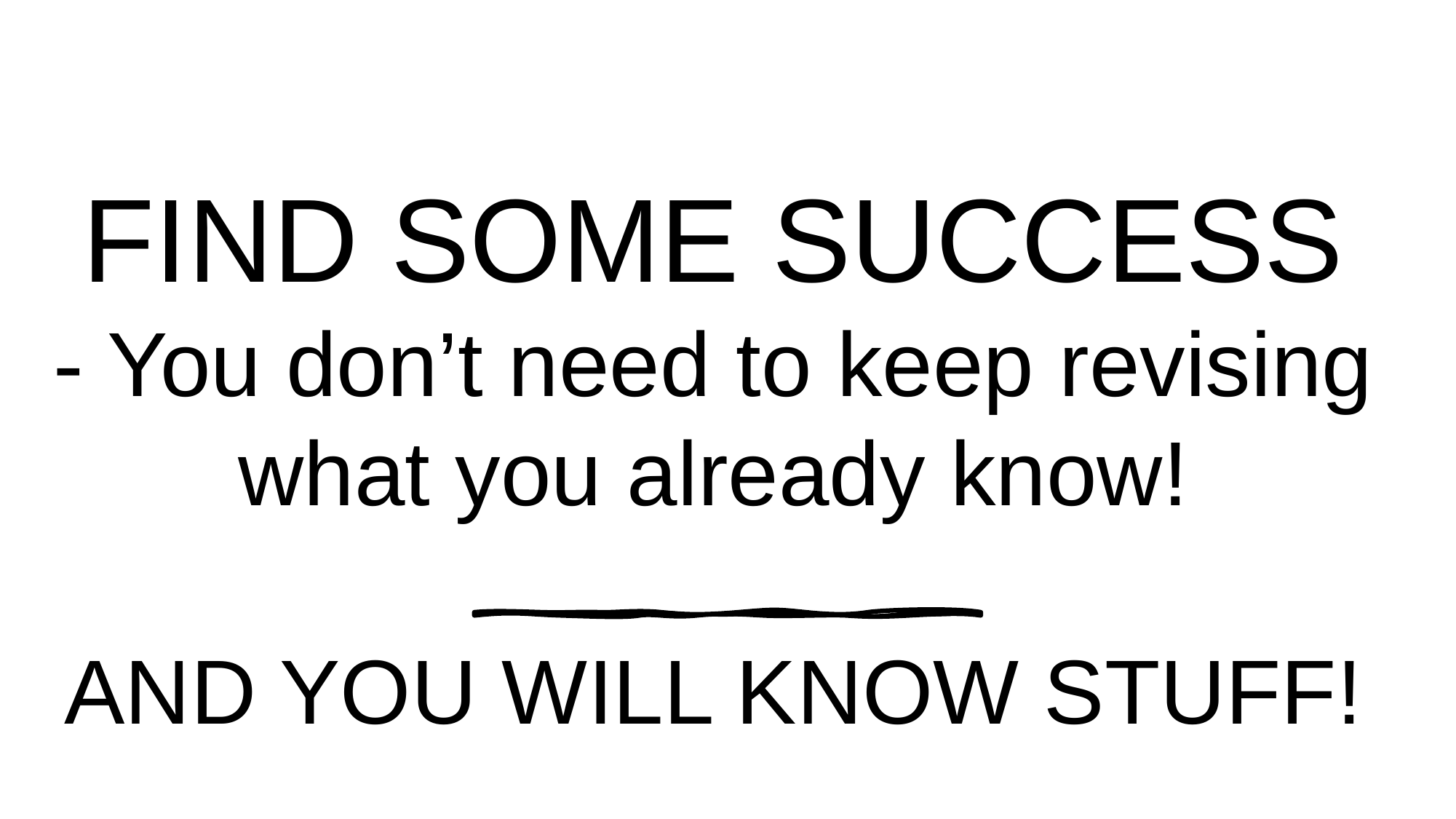

# FIND SOME SUCCESS - You don’t need to keep revising what you already know! AND YOU WILL KNOW STUFF!